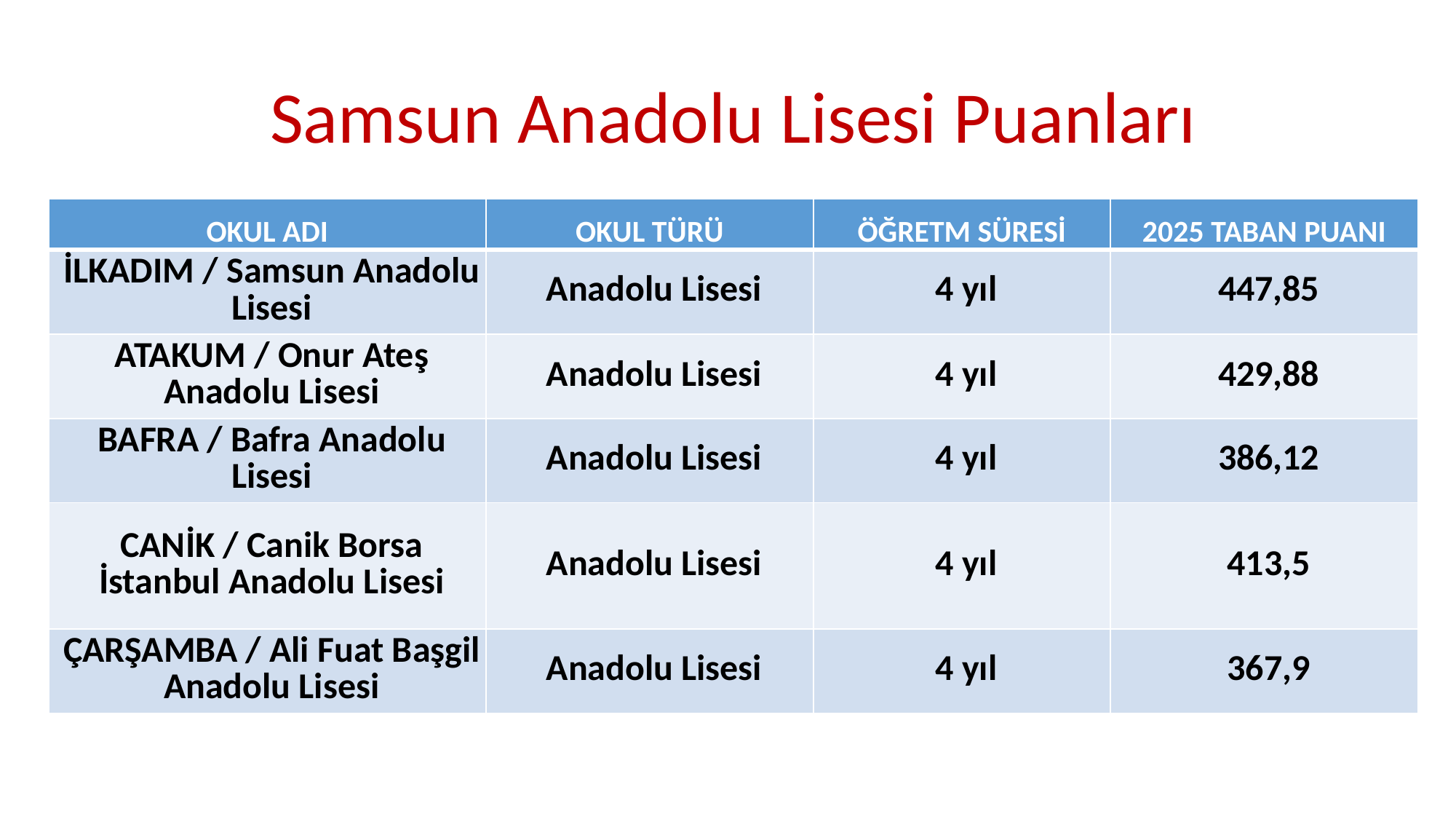

# Samsun Anadolu Lisesi Puanları
| OKUL ADI | OKUL TÜRÜ | ÖĞRETM SÜRESİ | 2025 TABAN PUANI |
| --- | --- | --- | --- |
| İLKADIM / Samsun Anadolu Lisesi | Anadolu Lisesi | 4 yıl | 447,85 |
| ATAKUM / Onur Ateş Anadolu Lisesi | Anadolu Lisesi | 4 yıl | 429,88 |
| BAFRA / Bafra Anadolu Lisesi | Anadolu Lisesi | 4 yıl | 386,12 |
| CANİK / Canik Borsa İstanbul Anadolu Lisesi | Anadolu Lisesi | 4 yıl | 413,5 |
| ÇARŞAMBA / Ali Fuat Başgil Anadolu Lisesi | Anadolu Lisesi | 4 yıl | 367,9 |